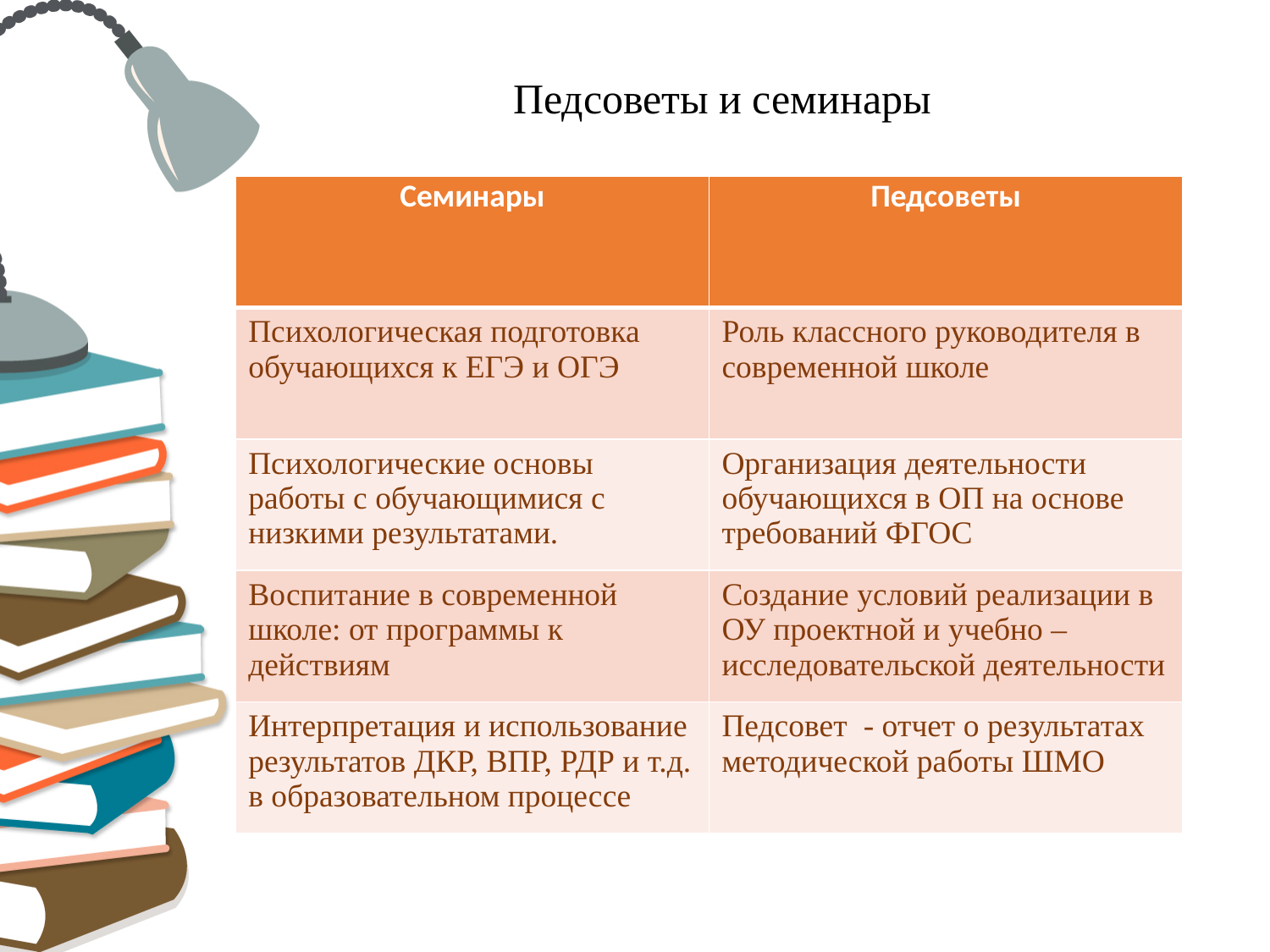

# Педсоветы и семинары
| Семинары | Педсоветы |
| --- | --- |
| Психологическая подготовка обучающихся к ЕГЭ и ОГЭ | Роль классного руководителя в современной школе |
| Психологические основы работы с обучающимися с низкими результатами. | Организация деятельности обучающихся в ОП на основе требований ФГОС |
| Воспитание в современной школе: от программы к действиям | Создание условий реализации в ОУ проектной и учебно – исследовательской деятельности |
| Интерпретация и использование результатов ДКР, ВПР, РДР и т.д. в образовательном процессе | Педсовет - отчет о результатах методической работы ШМО |